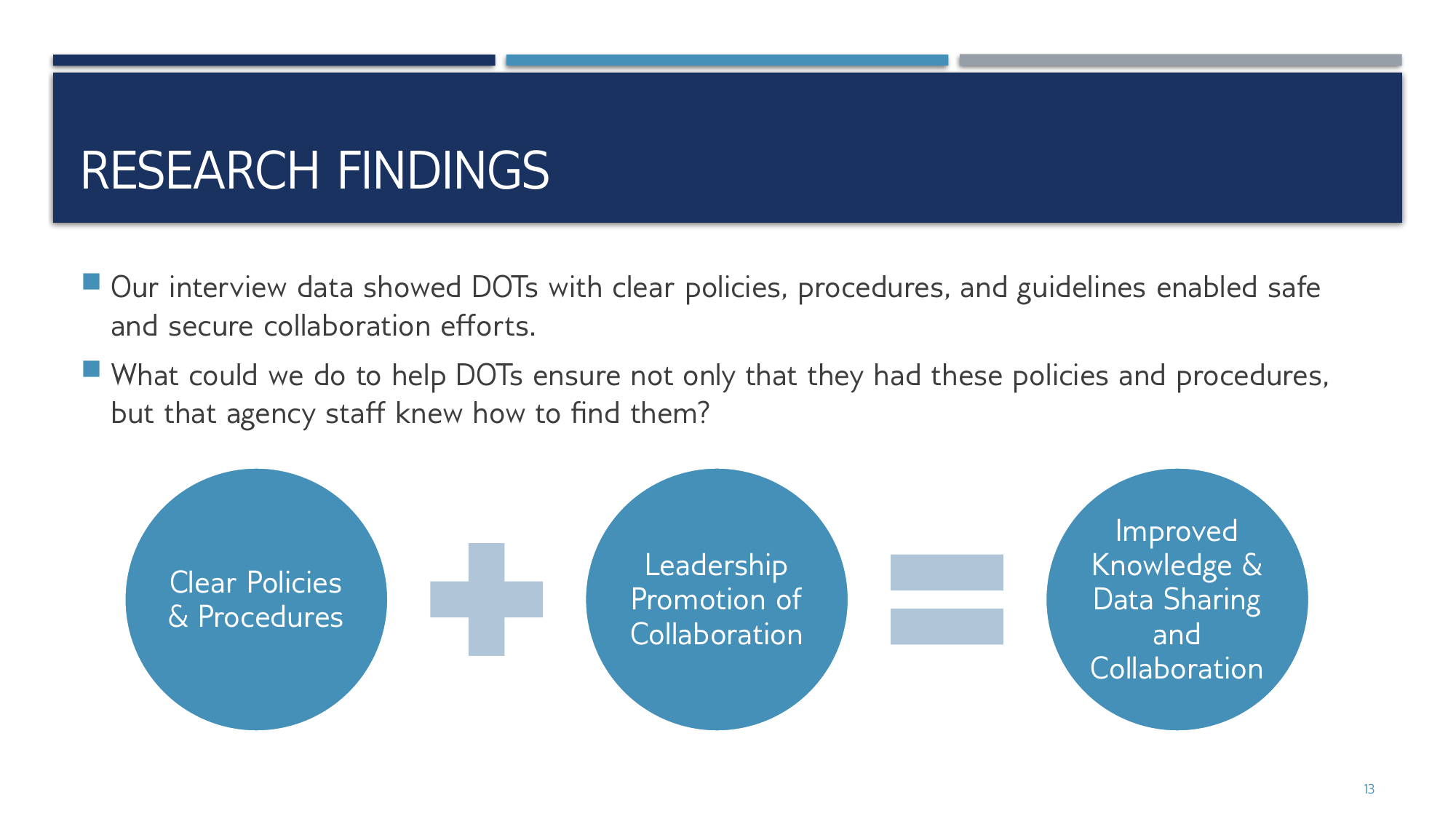

# Research Findings
Our interview data showed DOTs with clear policies, procedures, and guidelines enabled safe and secure collaboration efforts.
What could we do to help DOTs ensure not only that they had these policies and procedures, but that agency staff knew how to find them?
Clear Policies & Procedures

Leadership Promotion of Collaboration

Improved Knowledge & Data Sharing and Collaboration
13